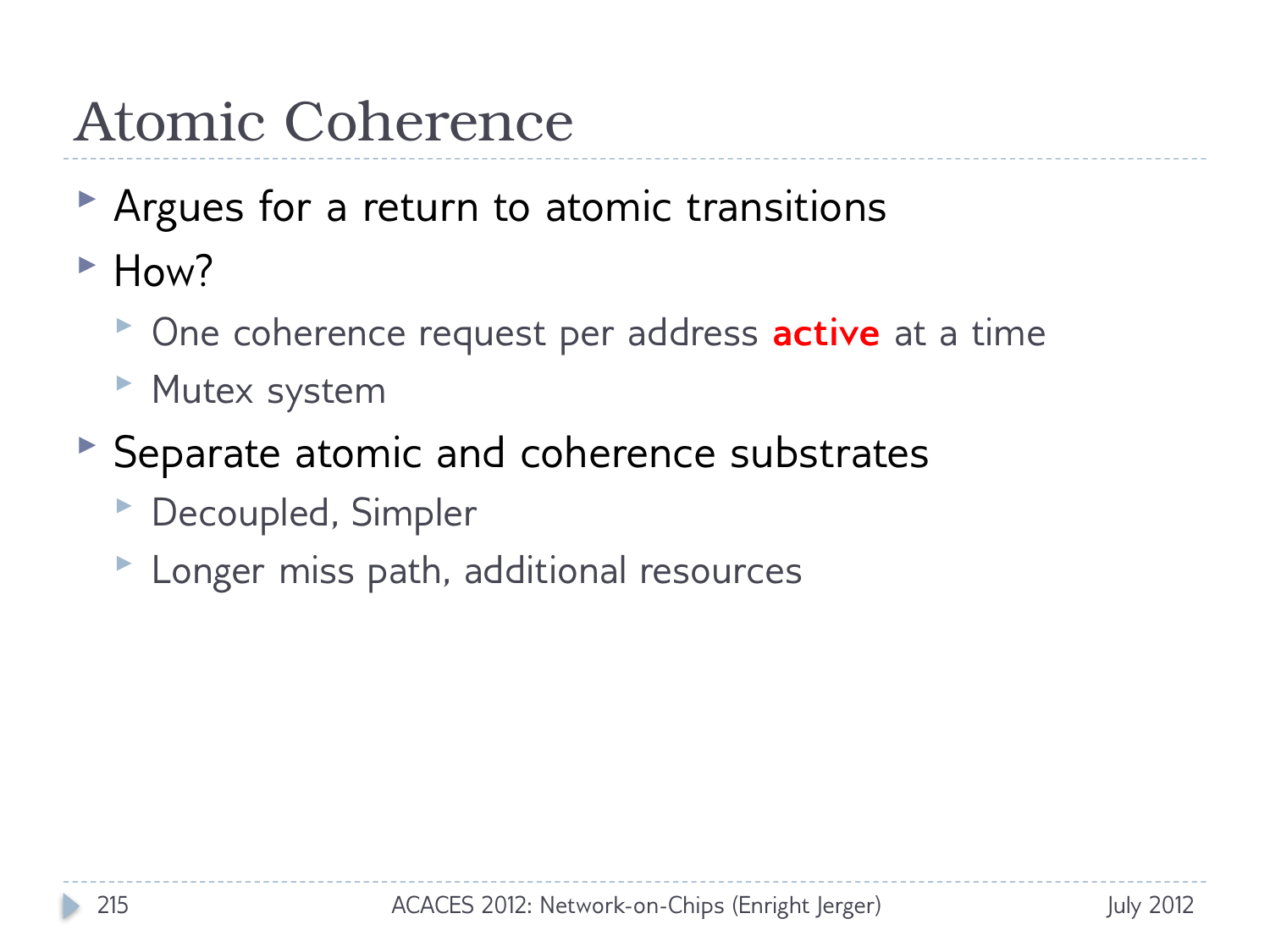

# Atomic Coherence
Argues for a return to atomic transitions
How?
One coherence request per address active at a time
Mutex system
Separate atomic and coherence substrates
Decoupled, Simpler
Longer miss path, additional resources
215
ACACES 2012: Network-on-Chips (Enright Jerger)
July 2012